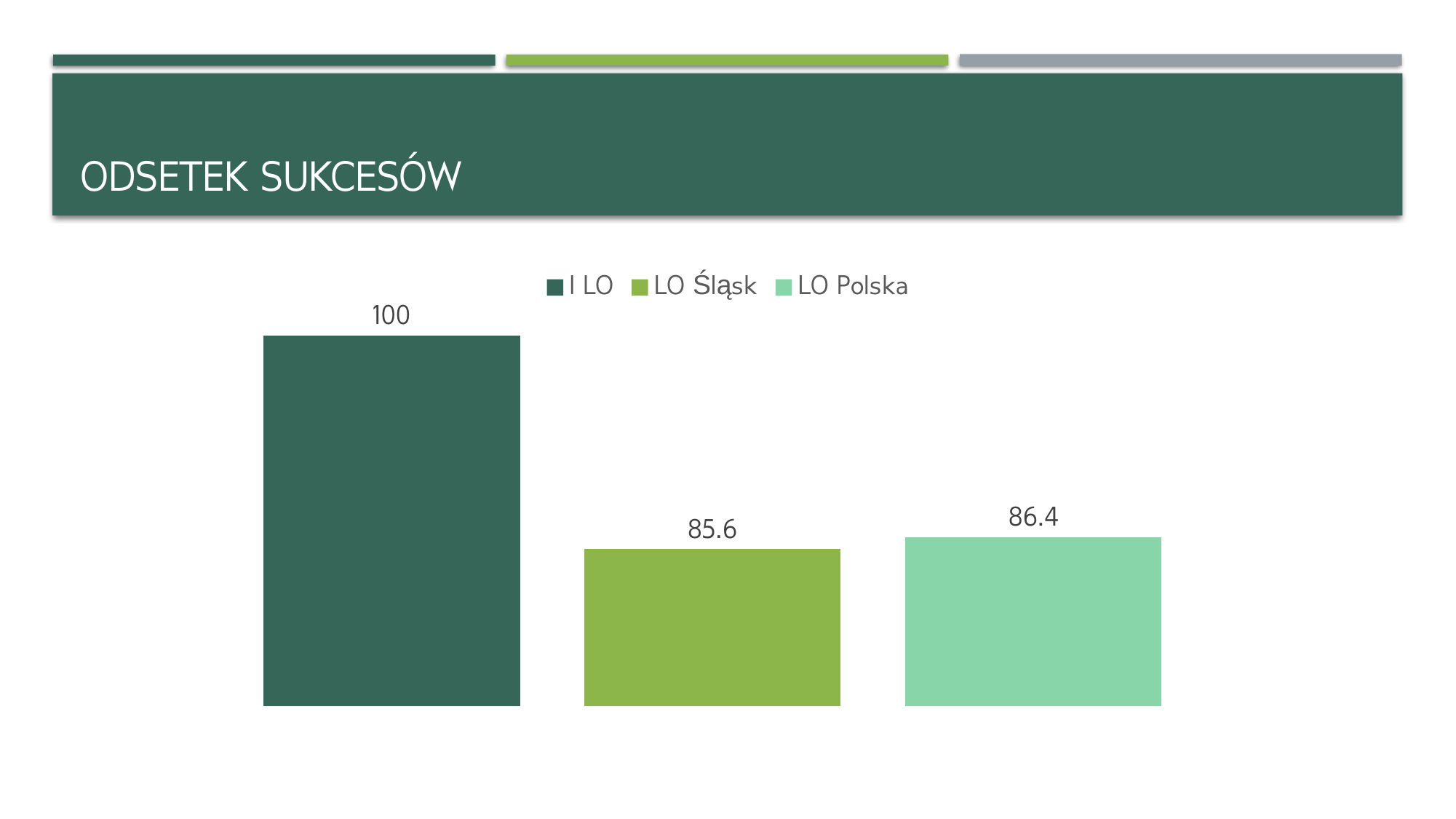

# Odsetek sukcesów

### Chart

| Category | I LO | LO Śląsk | LO Polska |
|---|---|---|---|
| % sukcesów | 100.0 | 85.6 | 86.4 |